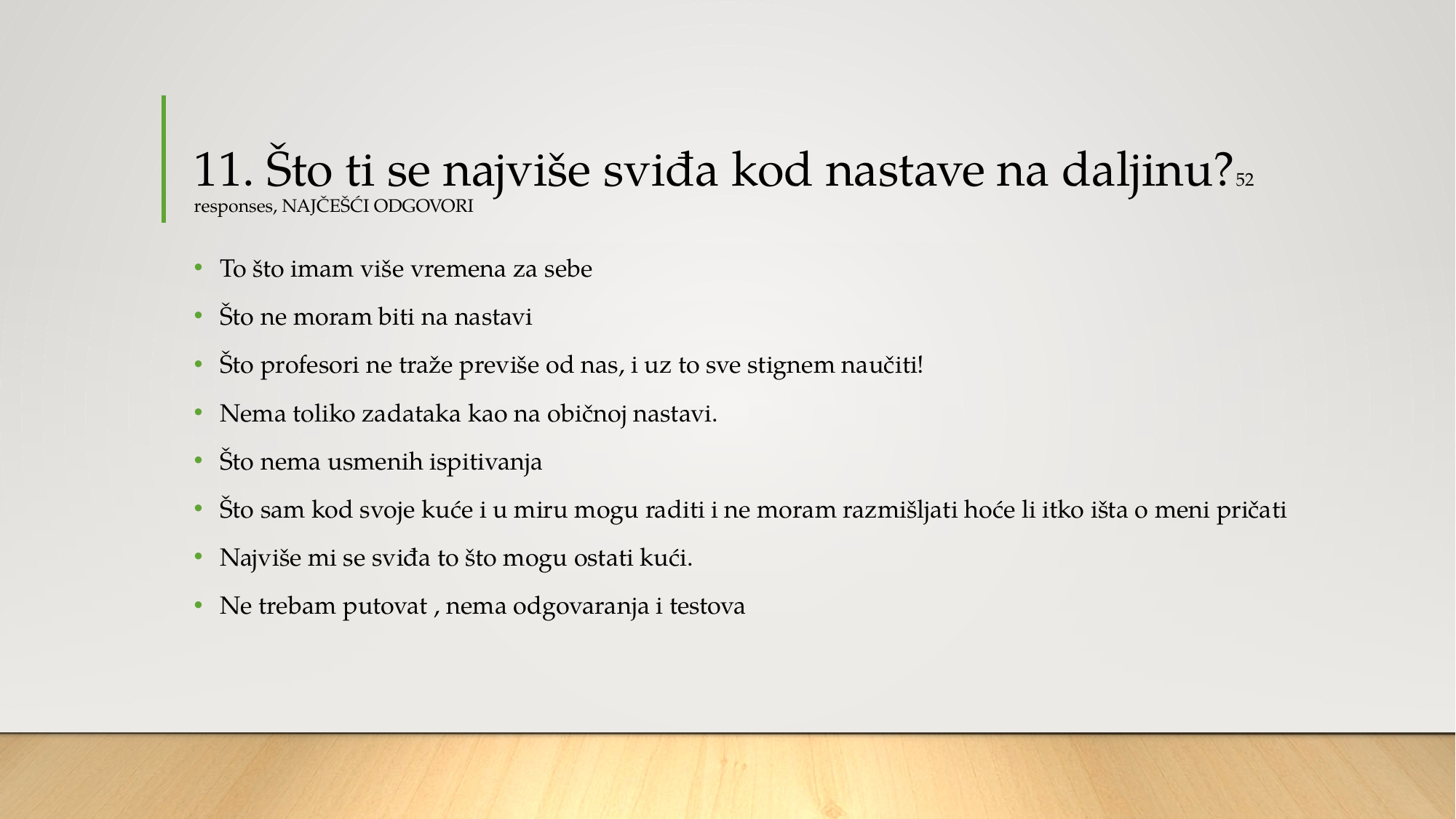

# 11. Što ti se najviše sviđa kod nastave na daljinu?52 responses, NAJČEŠĆI ODGOVORI
To što imam više vremena za sebe
Što ne moram biti na nastavi
Što profesori ne traže previše od nas, i uz to sve stignem naučiti!
Nema toliko zadataka kao na običnoj nastavi.
Što nema usmenih ispitivanja
Što sam kod svoje kuće i u miru mogu raditi i ne moram razmišljati hoće li itko išta o meni pričati
Najviše mi se sviđa to što mogu ostati kući.
Ne trebam putovat , nema odgovaranja i testova